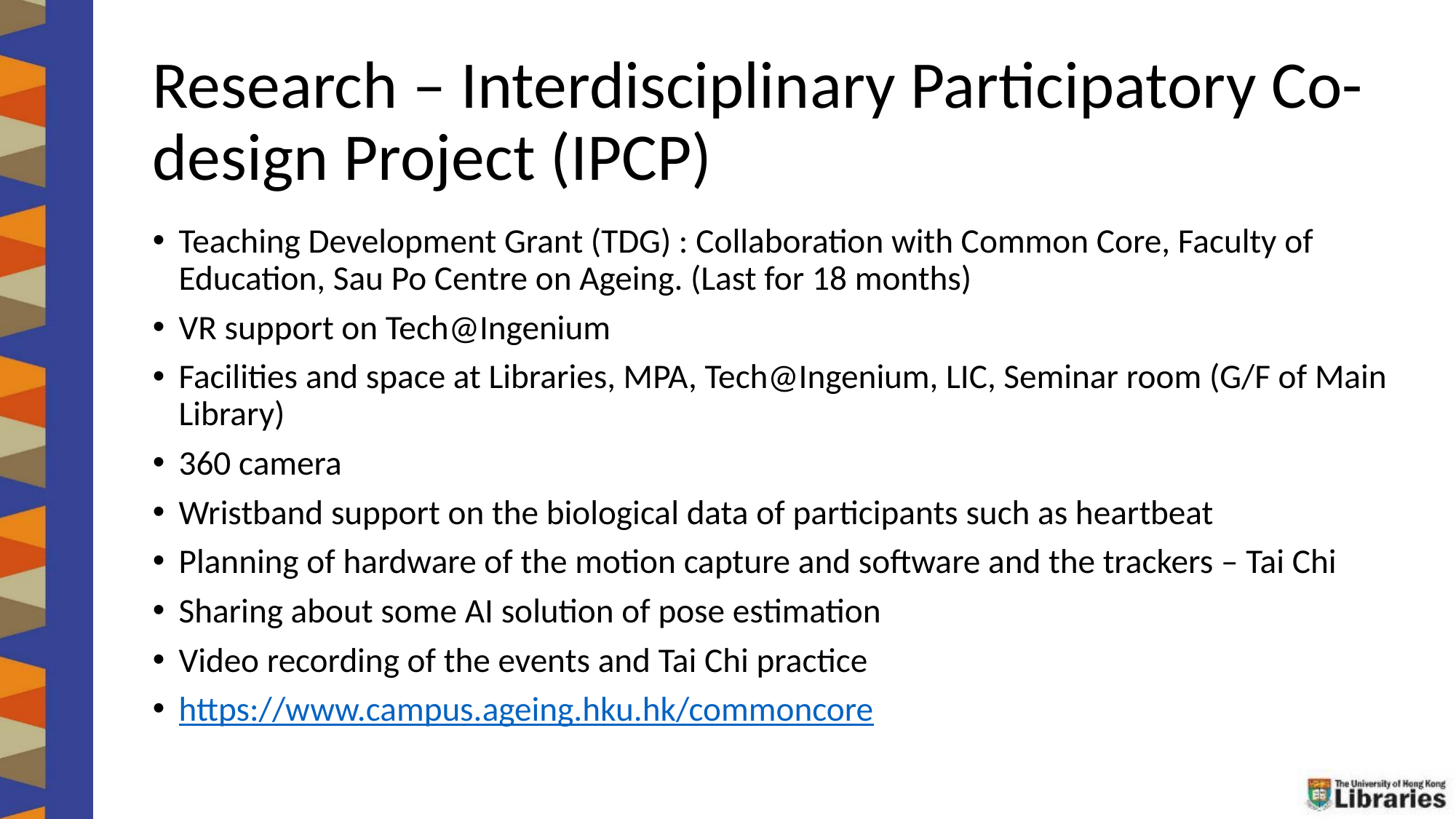

# Research – Interdisciplinary Participatory Co-design Project (IPCP)
Teaching Development Grant (TDG) : Collaboration with Common Core, Faculty of Education, Sau Po Centre on Ageing. (Last for 18 months)
VR support on Tech@Ingenium
Facilities and space at Libraries, MPA, Tech@Ingenium, LIC, Seminar room (G/F of Main Library)
360 camera
Wristband support on the biological data of participants such as heartbeat
Planning of hardware of the motion capture and software and the trackers – Tai Chi
Sharing about some AI solution of pose estimation
Video recording of the events and Tai Chi practice
https://www.campus.ageing.hku.hk/commoncore